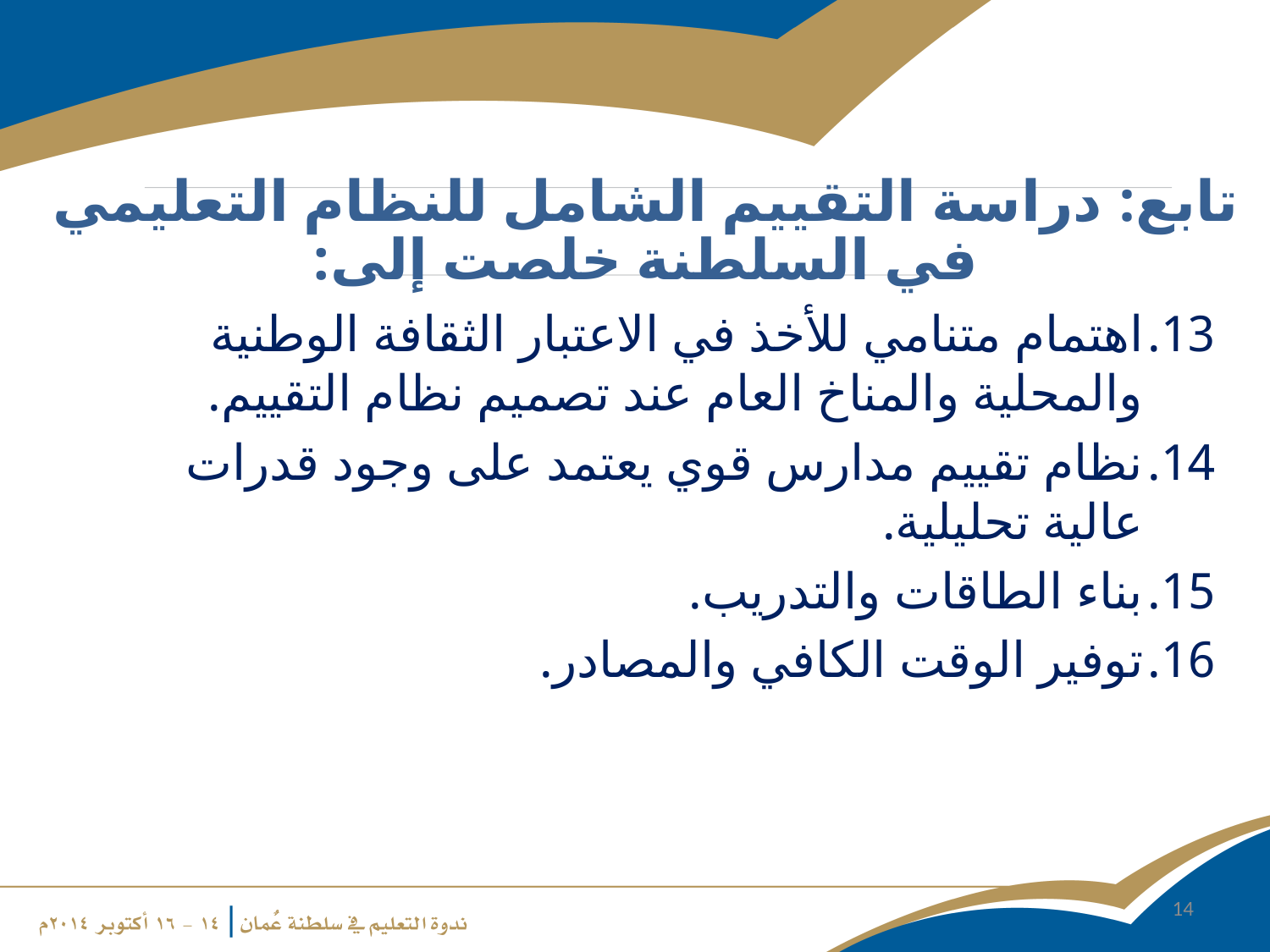

# تابع: دراسة التقييم الشامل للنظام التعليمي في السلطنة خلصت إلى:
اهتمام متنامي للأخذ في الاعتبار الثقافة الوطنية والمحلية والمناخ العام عند تصميم نظام التقييم.
نظام تقييم مدارس قوي يعتمد على وجود قدرات عالية تحليلية.
بناء الطاقات والتدريب.
توفير الوقت الكافي والمصادر.
14